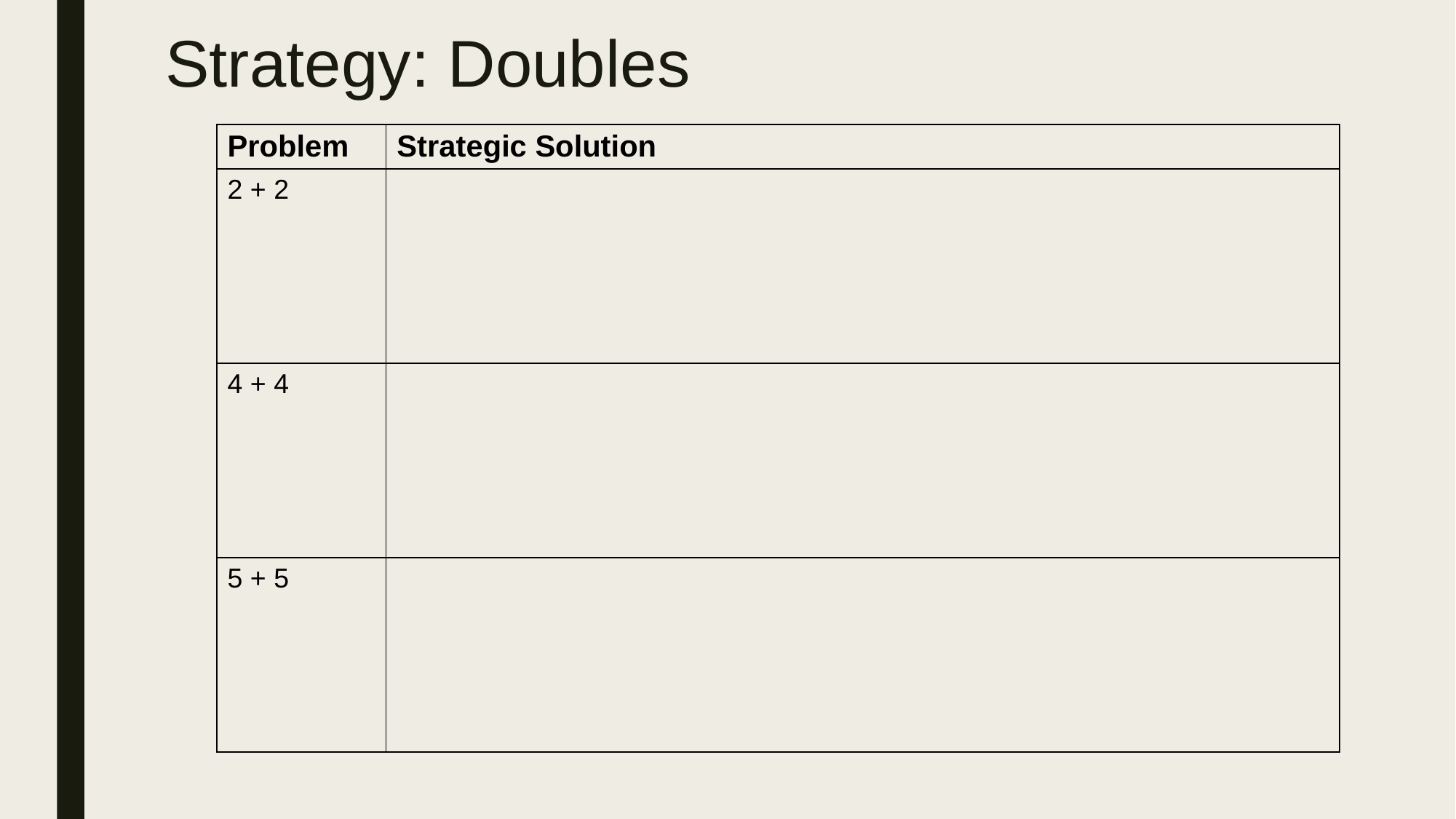

# Strategy: Doubles
| Problem | Strategic Solution |
| --- | --- |
| 2 + 2 |  |
| 4 + 4 |  |
| 5 + 5 |  |